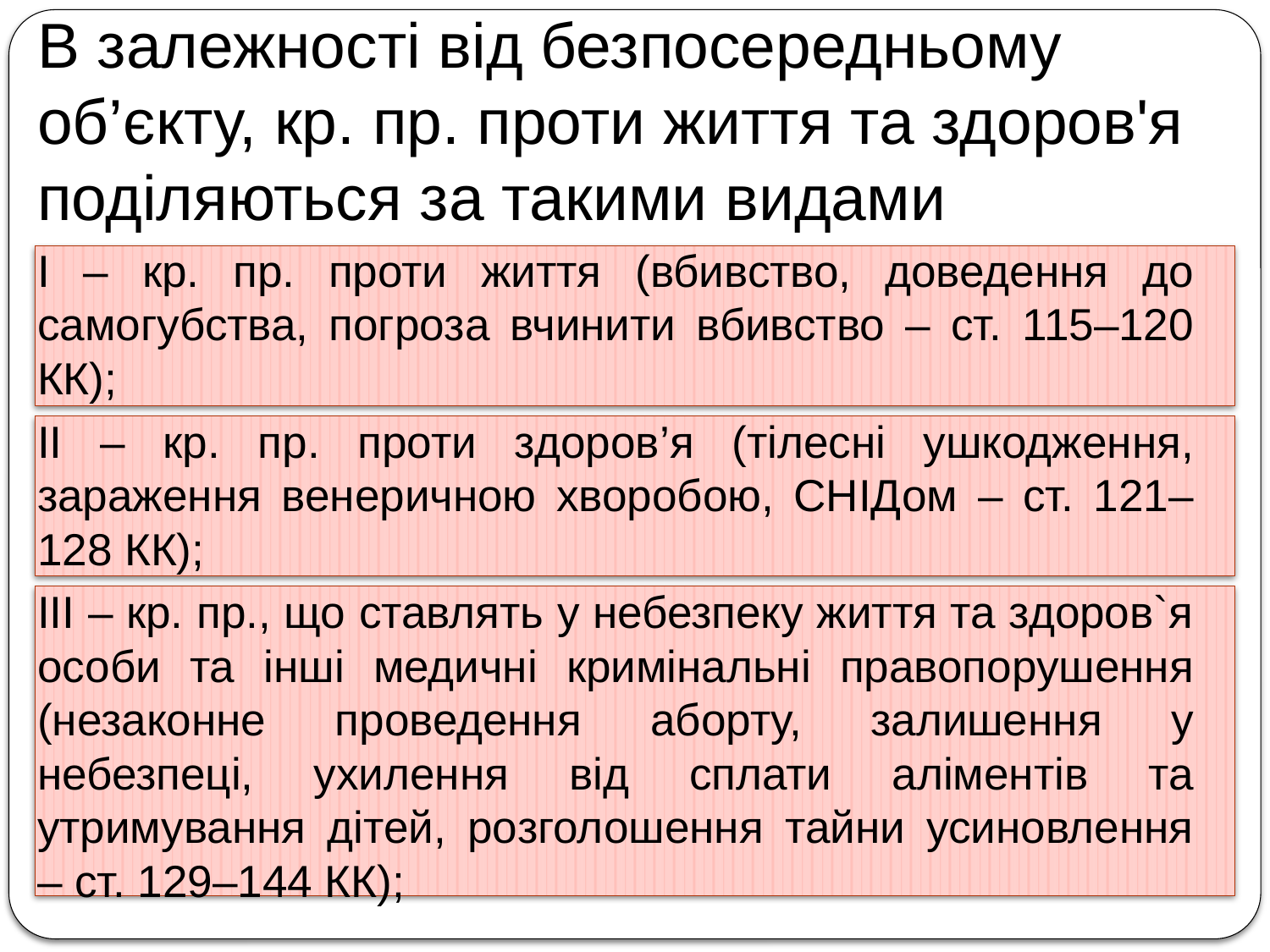

# В залежності від безпосередньому об’єкту, кр. пр. проти життя та здоров'я поділяються за такими видами
I – кр. пр. проти життя (вбивство, доведення до самогубства, погроза вчинити вбивство – ст. 115–120 КК);
II – кр. пр. проти здоров’я (тілесні ушкодження, зараження венеричною хворобою, СНІДом – ст. 121–128 КК);
III – кр. пр., що ставлять у небезпеку життя та здоров`я особи та інші медичні кримінальні правопорушення (незаконне проведення аборту, залишення у небезпеці, ухилення від сплати аліментів та утримування дітей, розголошення тайни усиновлення – ст. 129–144 КК);